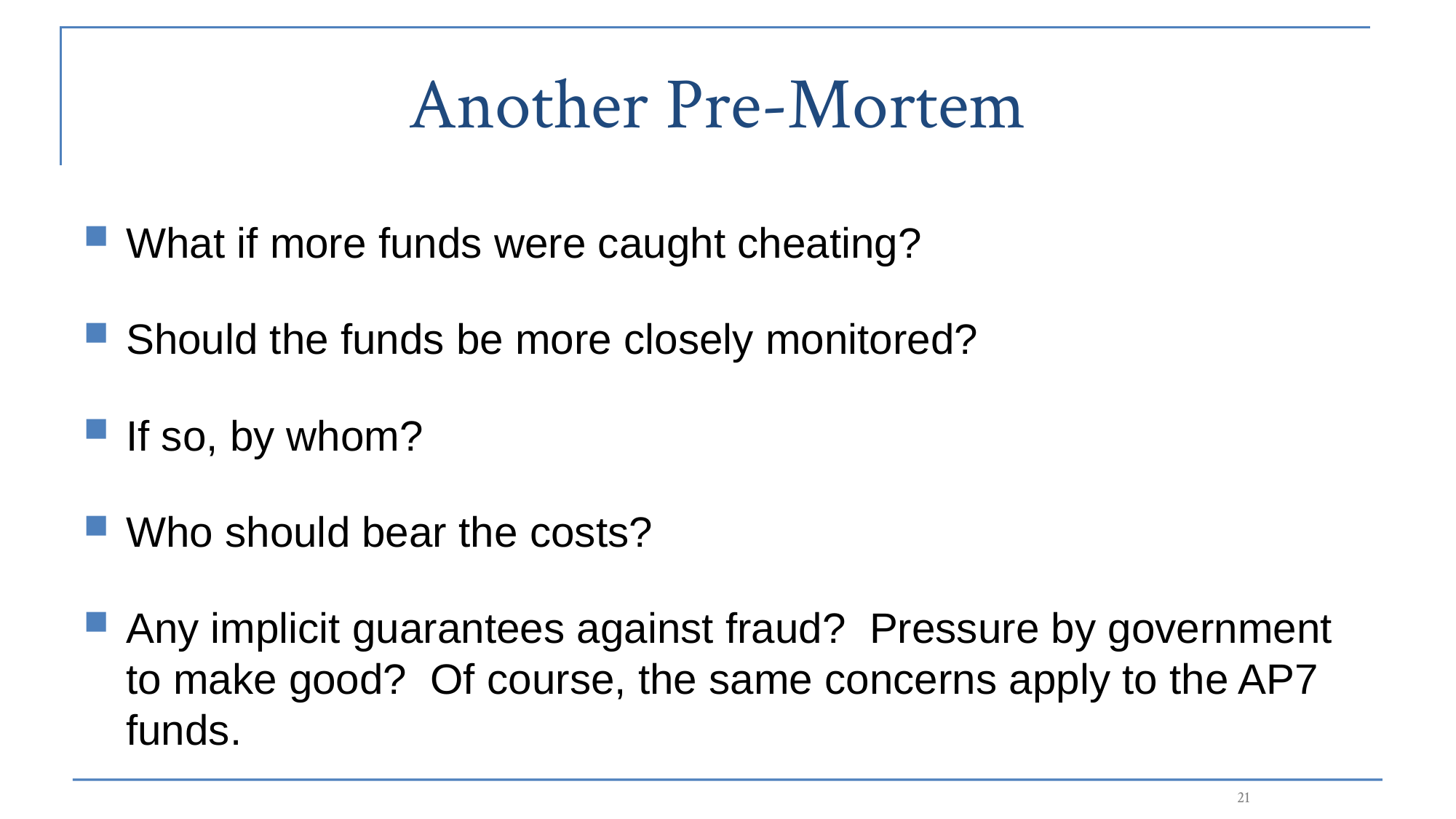

# Another Pre-Mortem
What if more funds were caught cheating?
Should the funds be more closely monitored?
If so, by whom?
Who should bear the costs?
Any implicit guarantees against fraud?  Pressure by government to make good?  Of course, the same concerns apply to the AP7 funds.